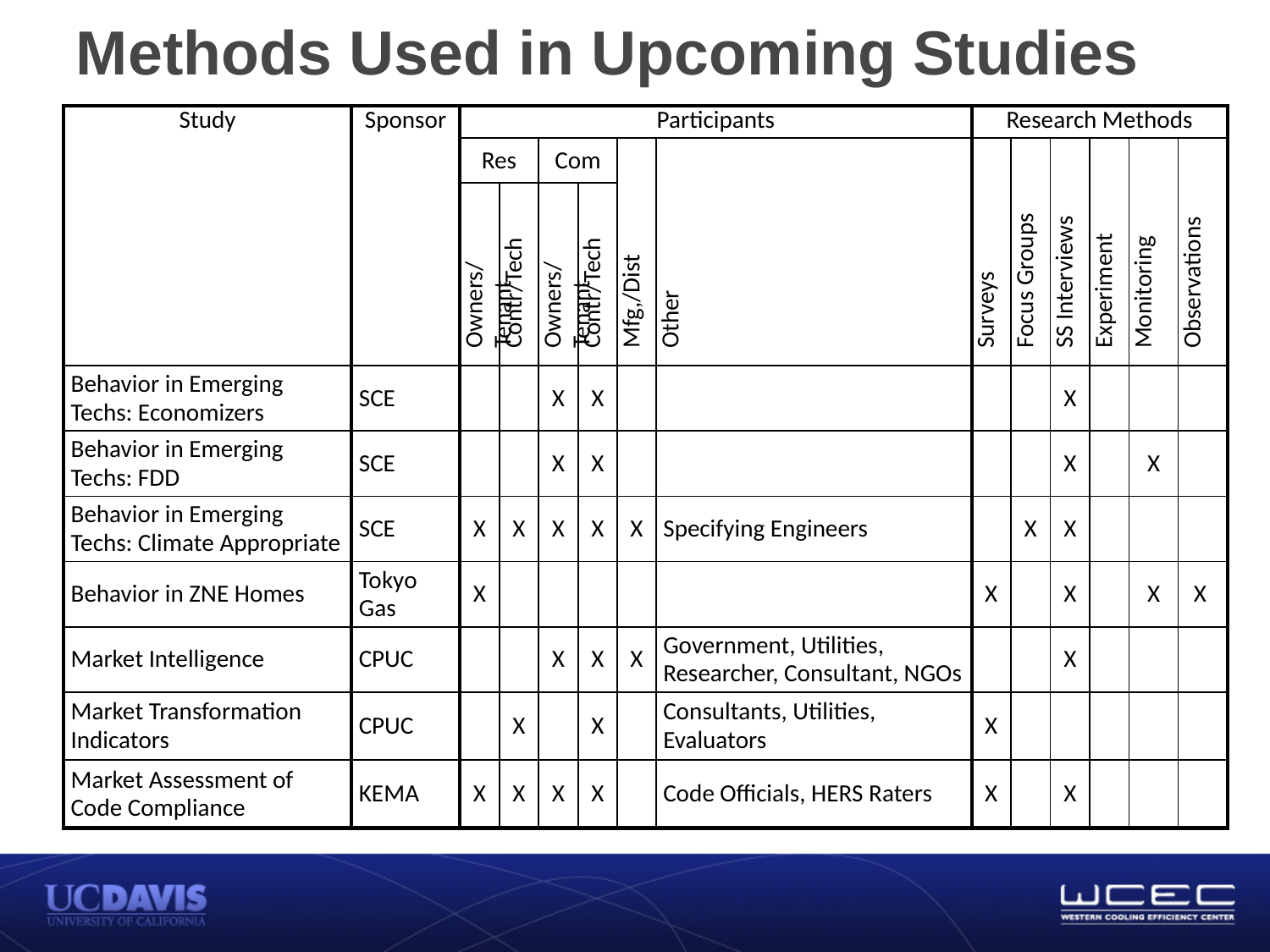

# Methods Used in Upcoming Studies
| Study | Sponsor | Participants |  |  |  |  |  | Research Methods |  |  |  |  |  |
| --- | --- | --- | --- | --- | --- | --- | --- | --- | --- | --- | --- | --- | --- |
|  |  | Res |  | Com |  | Mfg,/Dist | Other | Surveys | Focus Groups | SS Interviews | Experiment | Monitoring | Observations |
|  |  | Owners/Tenant | Contr/Tech | Owners/Tenant | Contr/Tech |  |  |  |  |  |  |  |  |
| Behavior in Emerging Techs: Economizers | SCE |  |  | X | X |  |  |  |  | X |  |  |  |
| Behavior in Emerging Techs: FDD | SCE |  |  | X | X |  |  |  |  | X |  | X |  |
| Behavior in Emerging Techs: Climate Appropriate | SCE | X | X | X | X | X | Specifying Engineers |  | X | X |  |  |  |
| Behavior in ZNE Homes | Tokyo Gas | X |  |  |  |  |  | X |  | X |  | X | X |
| Market Intelligence | CPUC |  |  | X | X | X | Government, Utilities, Researcher, Consultant, NGOs |  |  | X |  |  |  |
| Market Transformation Indicators | CPUC |  | X |  | X |  | Consultants, Utilities, Evaluators | X |  |  |  |  |  |
| Market Assessment of Code Compliance | KEMA | X | X | X | X |  | Code Officials, HERS Raters | X |  | X |  |  |  |